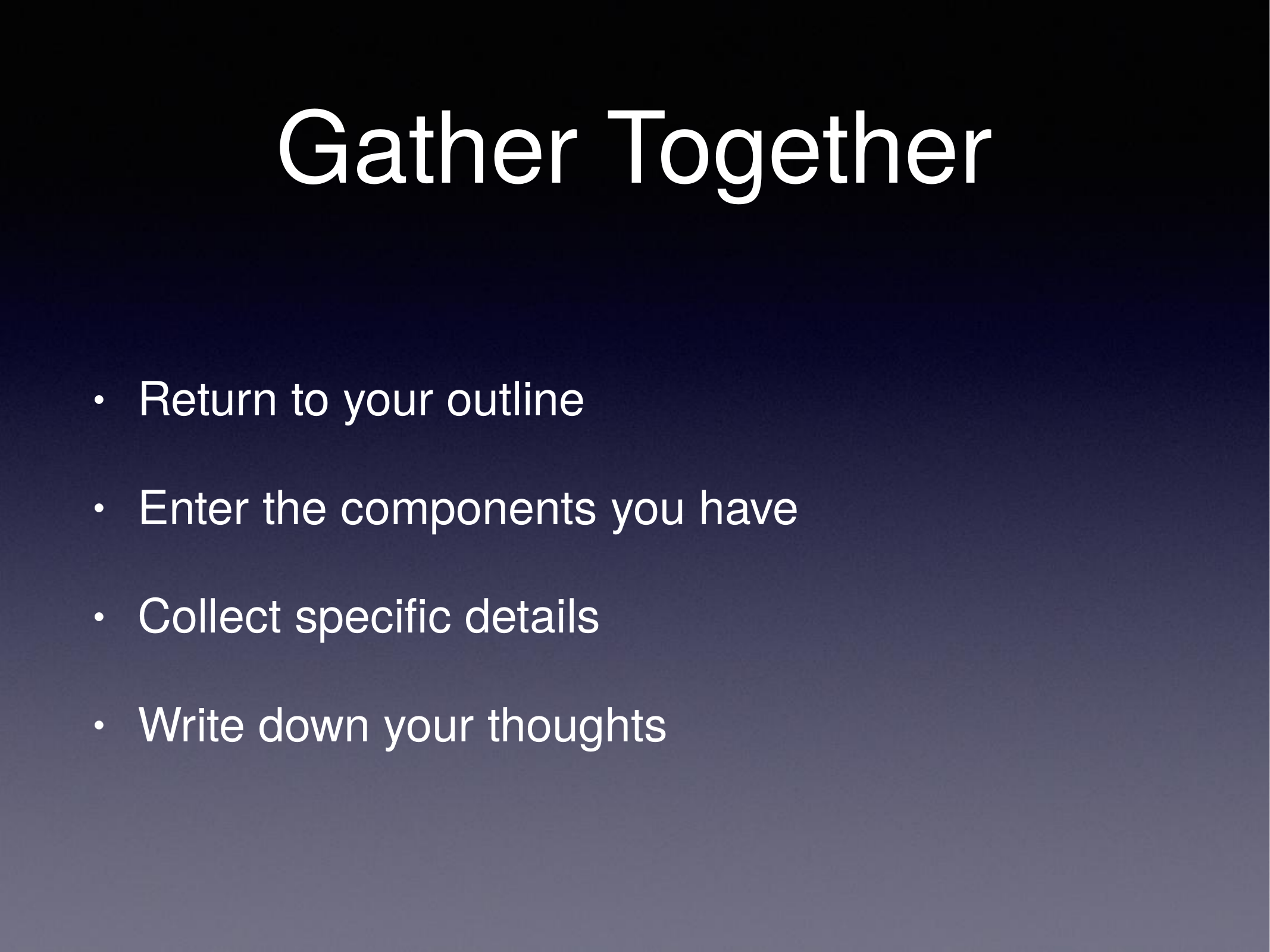

# Gather Together
Return to your outline
Enter the components you have
Collect specific details
Write down your thoughts